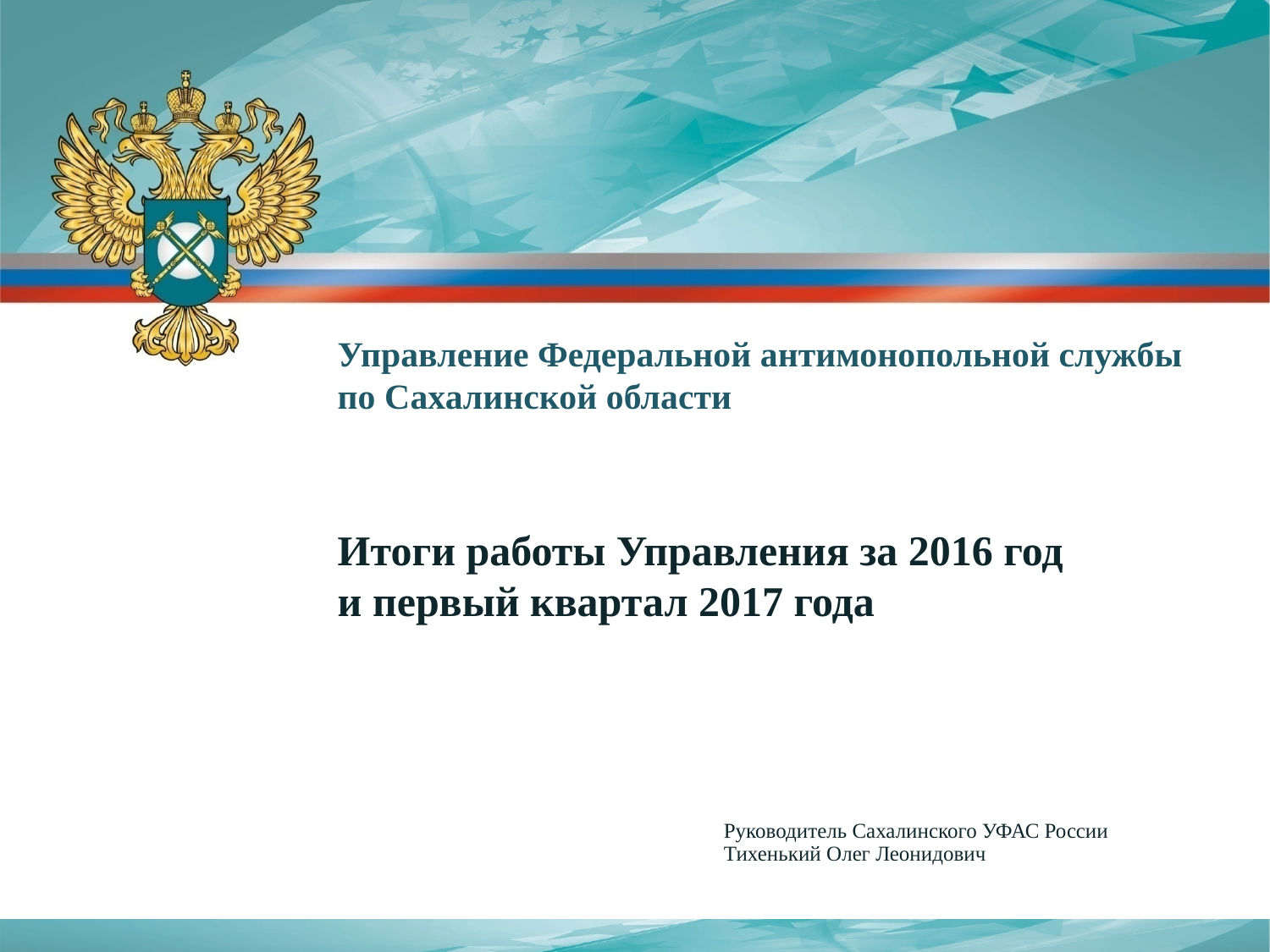

Управление Федеральной антимонопольной службы
по Сахалинской области

Итоги работы Управления за 2016 год
и первый квартал 2017 года

Руководитель Сахалинского УФАС России
Тихенький Олег Леонидович